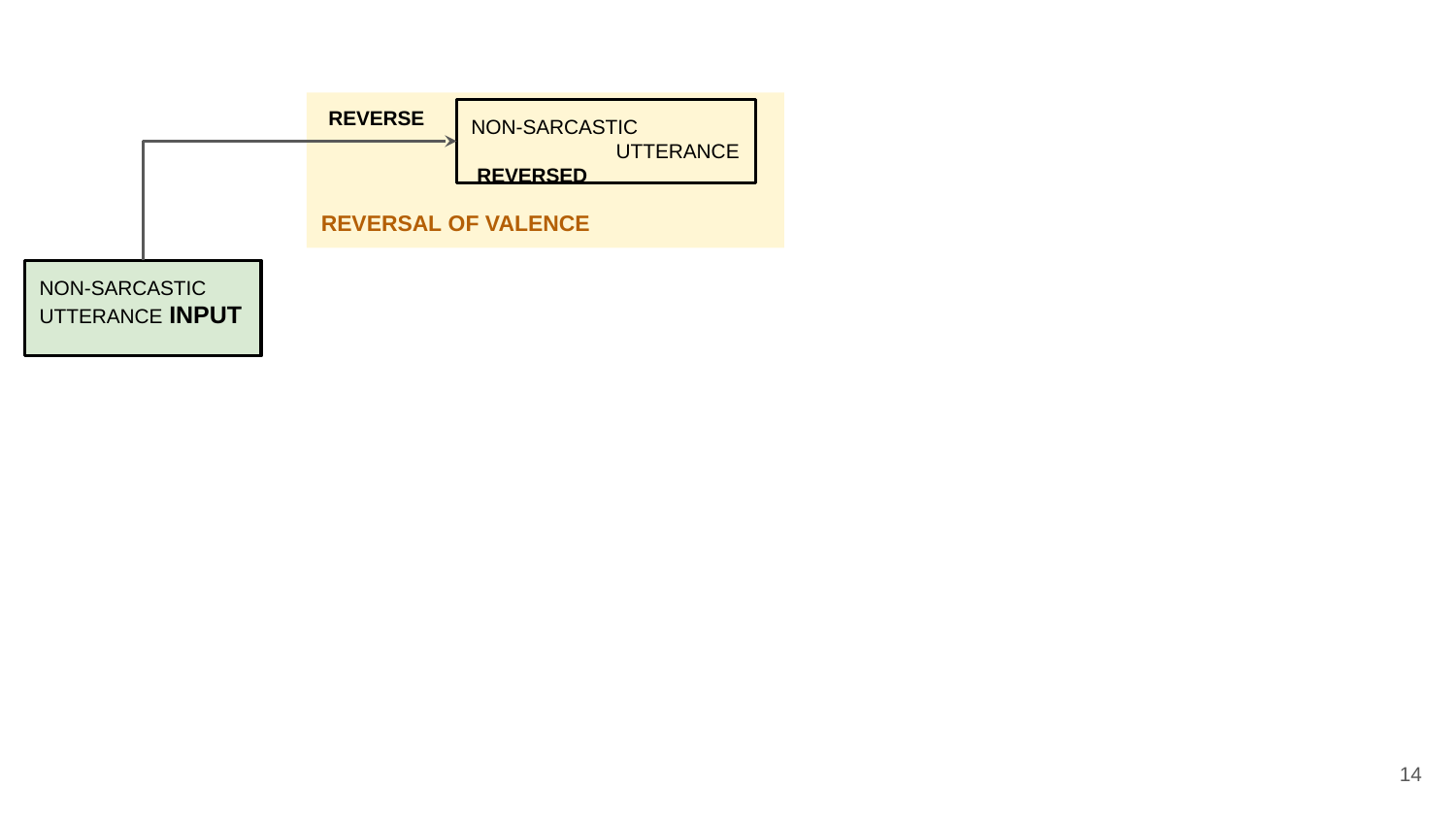

REVERSE

REVERSAL OF VALENCE
NON-SARCASTIC                                             UTTERANCE  REVERSED
NON-SARCASTIC   UTTERANCE INPUT
14